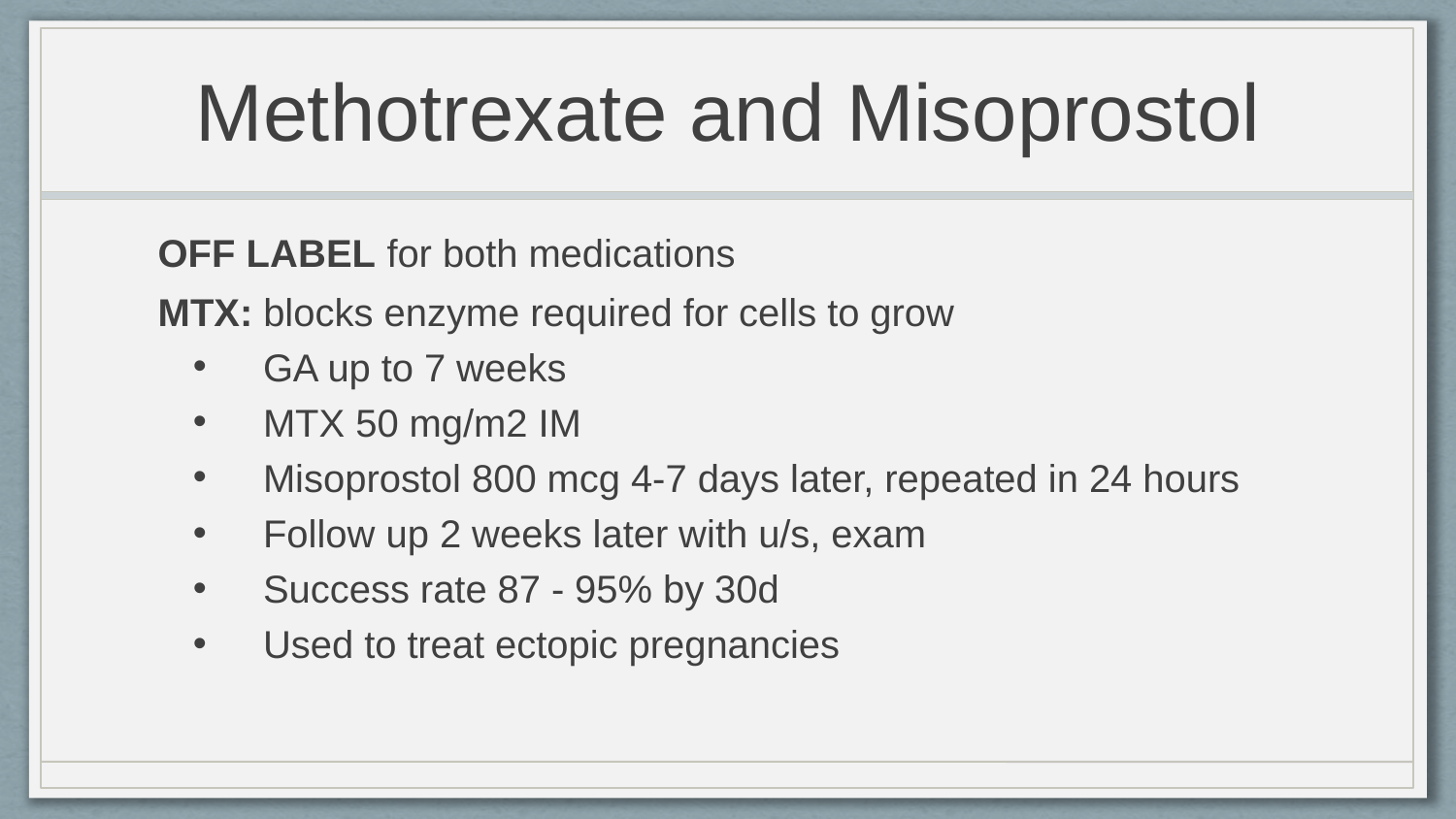

# Methotrexate and Misoprostol
OFF LABEL for both medications
MTX: blocks enzyme required for cells to grow
GA up to 7 weeks
MTX 50 mg/m2 IM
Misoprostol 800 mcg 4-7 days later, repeated in 24 hours
Follow up 2 weeks later with u/s, exam
Success rate 87 - 95% by 30d
Used to treat ectopic pregnancies